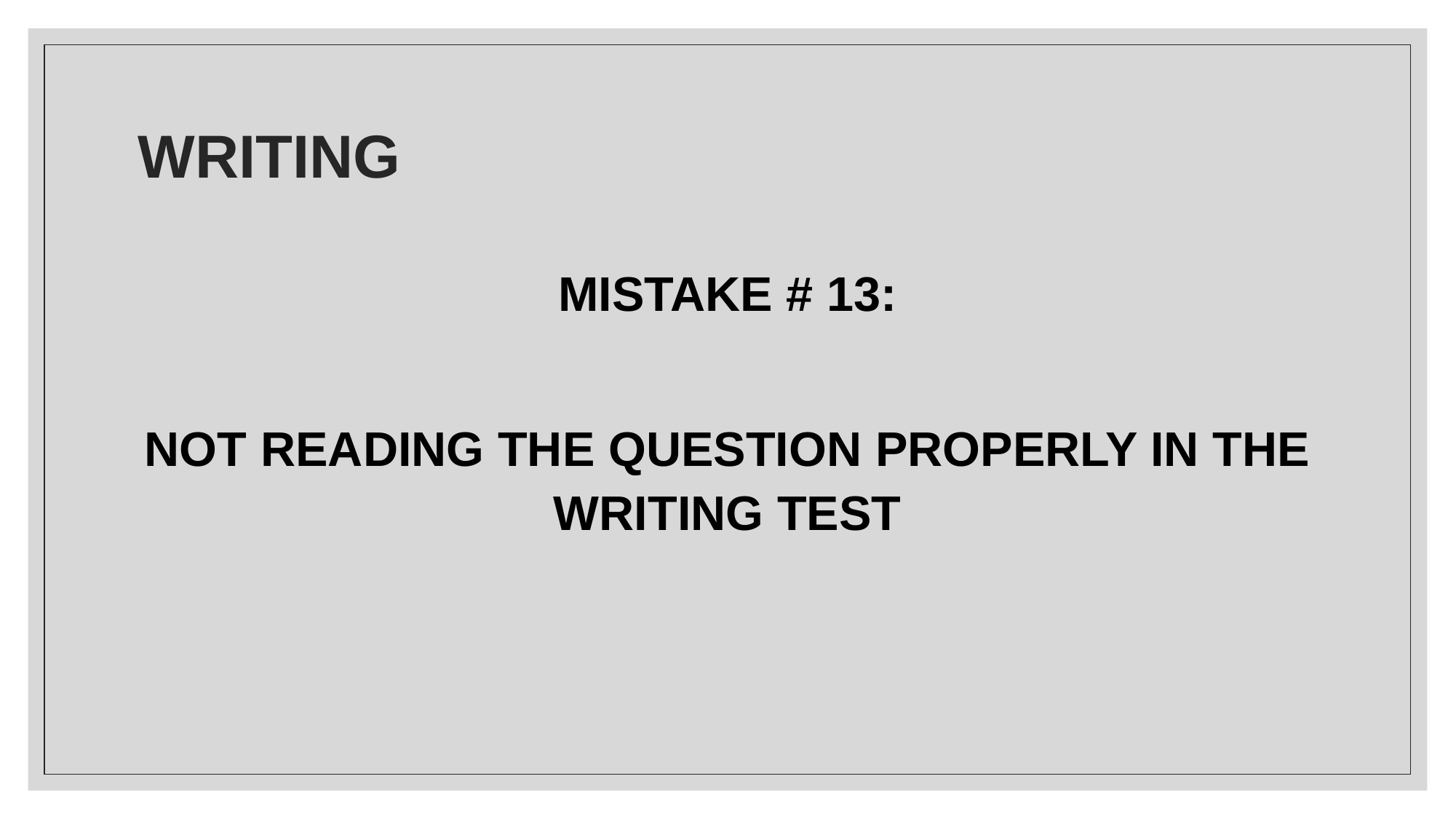

# WRITING
MISTAKE # 13:

NOT READING THE QUESTION PROPERLY IN THE WRITING TEST